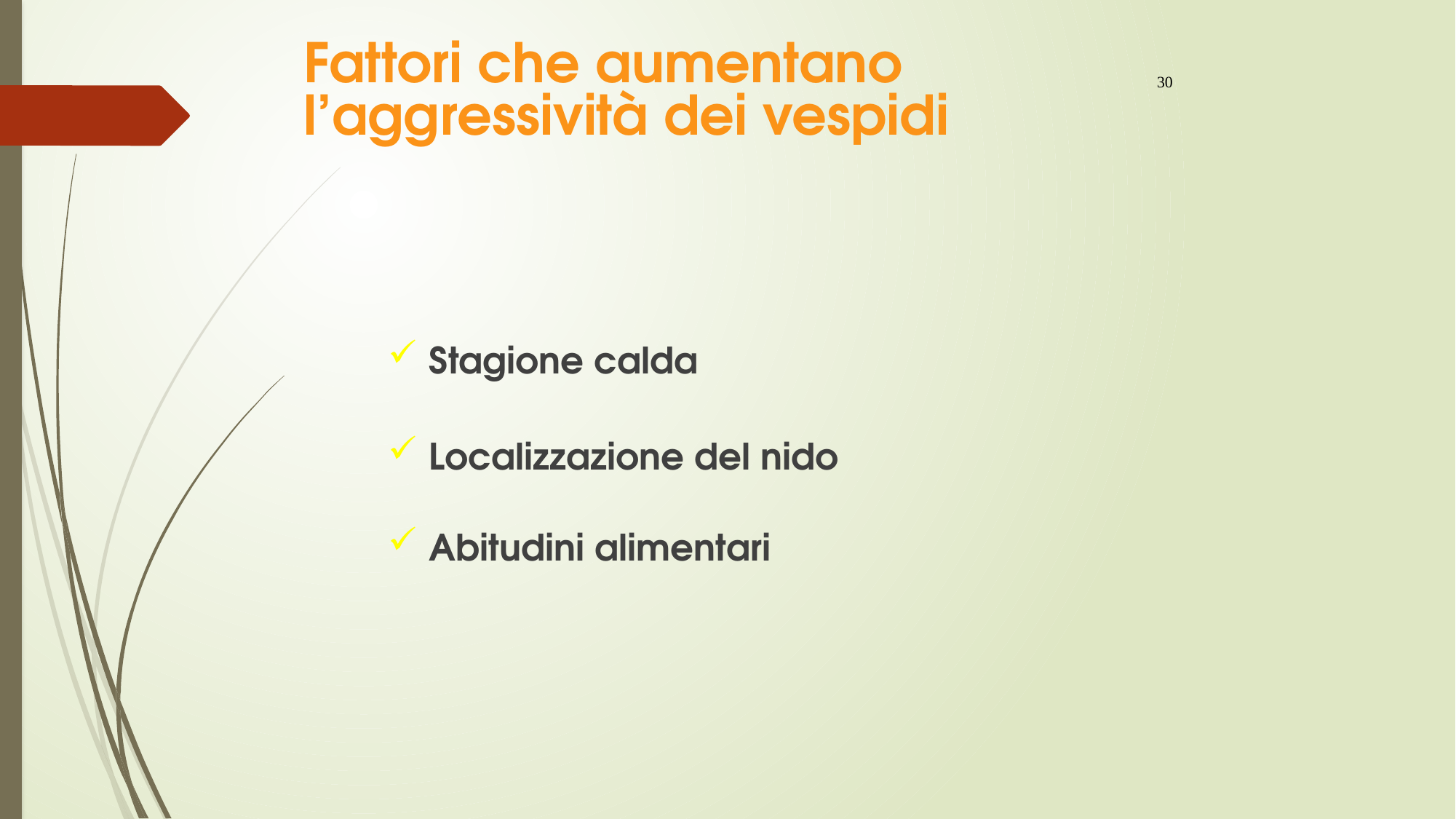

# Fattori che aumentano l’aggressività dei vespidi
30
Stagione calda

Localizzazione del nido

Abitudini alimentari